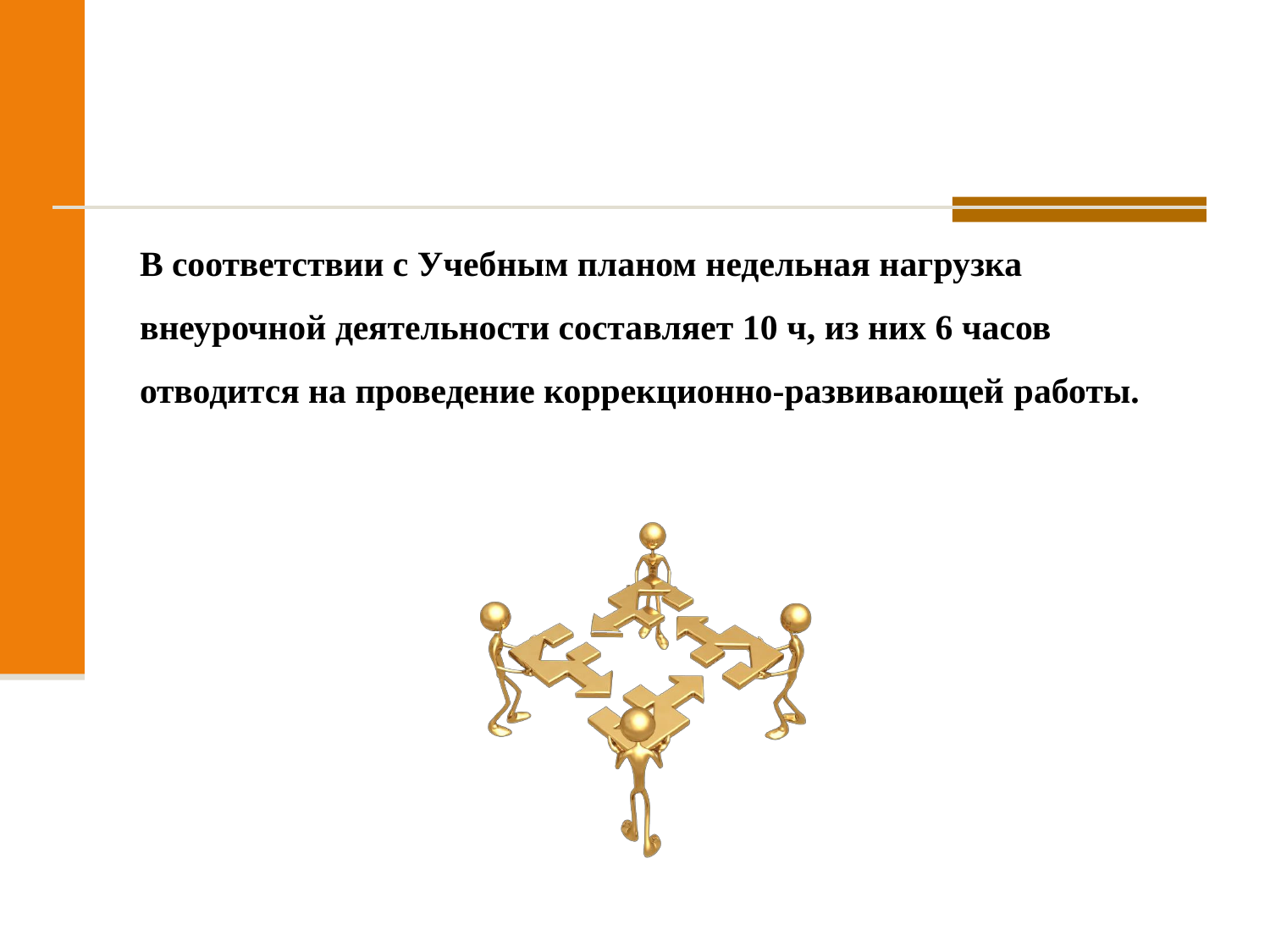

В соответствии с Учебным планом недельная нагрузка  внеурочной деятельности составляет 10 ч, из них 6 часов  отводится на проведение коррекционно-развивающей работы.